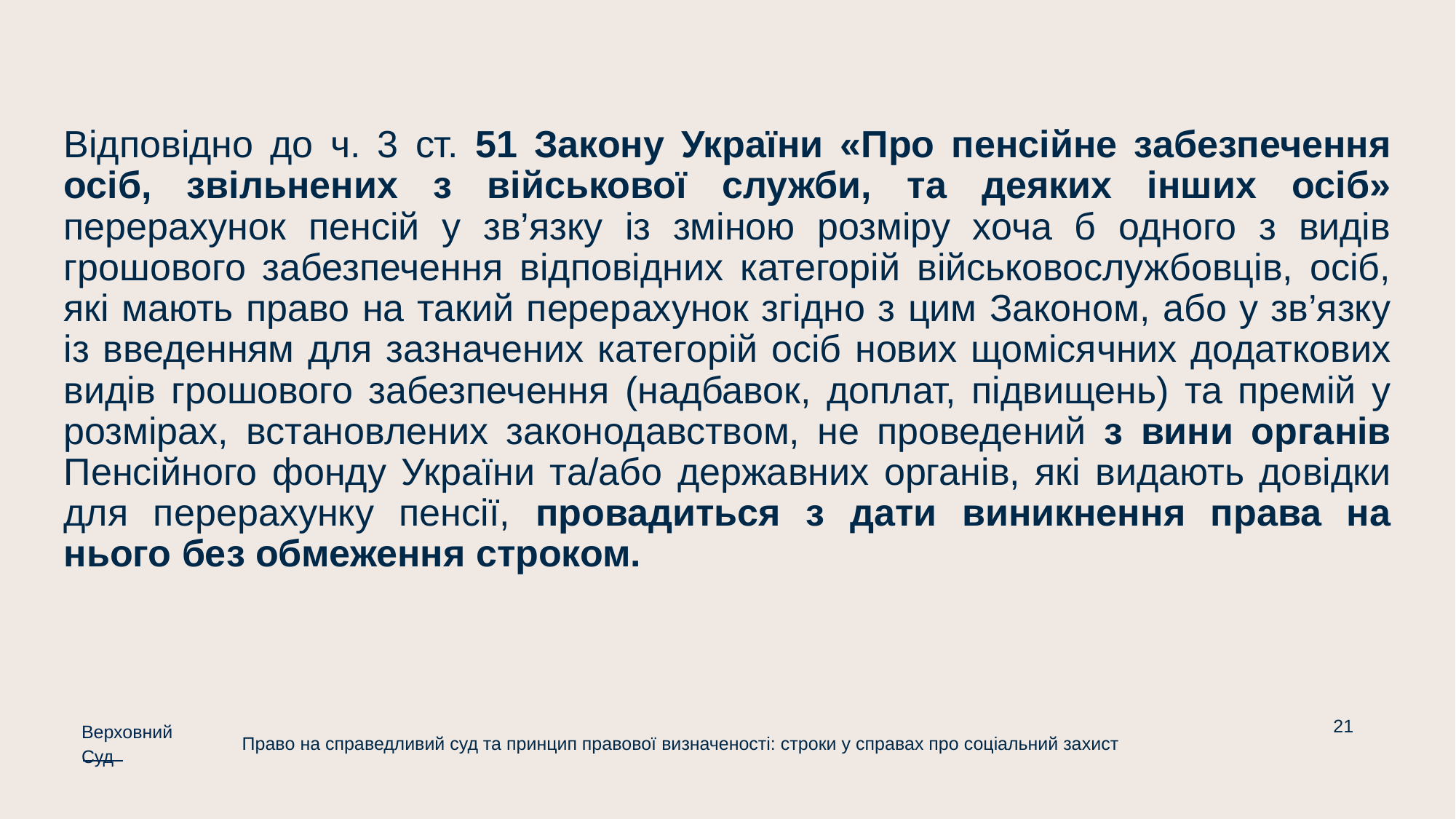

Відповідно до ч. 3 ст. 51 Закону України «Про пенсійне забезпечення осіб, звільнених з військової служби, та деяких інших осіб» перерахунок пенсій у зв’язку із зміною розміру хоча б одного з видів грошового забезпечення відповідних категорій військовослужбовців, осіб, які мають право на такий перерахунок згідно з цим Законом, або у зв’язку із введенням для зазначених категорій осіб нових щомісячних додаткових видів грошового забезпечення (надбавок, доплат, підвищень) та премій у розмірах, встановлених законодавством, не проведений з вини органів Пенсійного фонду України та/або державних органів, які видають довідки для перерахунку пенсії, провадиться з дати виникнення права на нього без обмеження строком.
21
Верховний Суд
Право на справедливий суд та принцип правової визначеності: строки у справах про соціальний захист